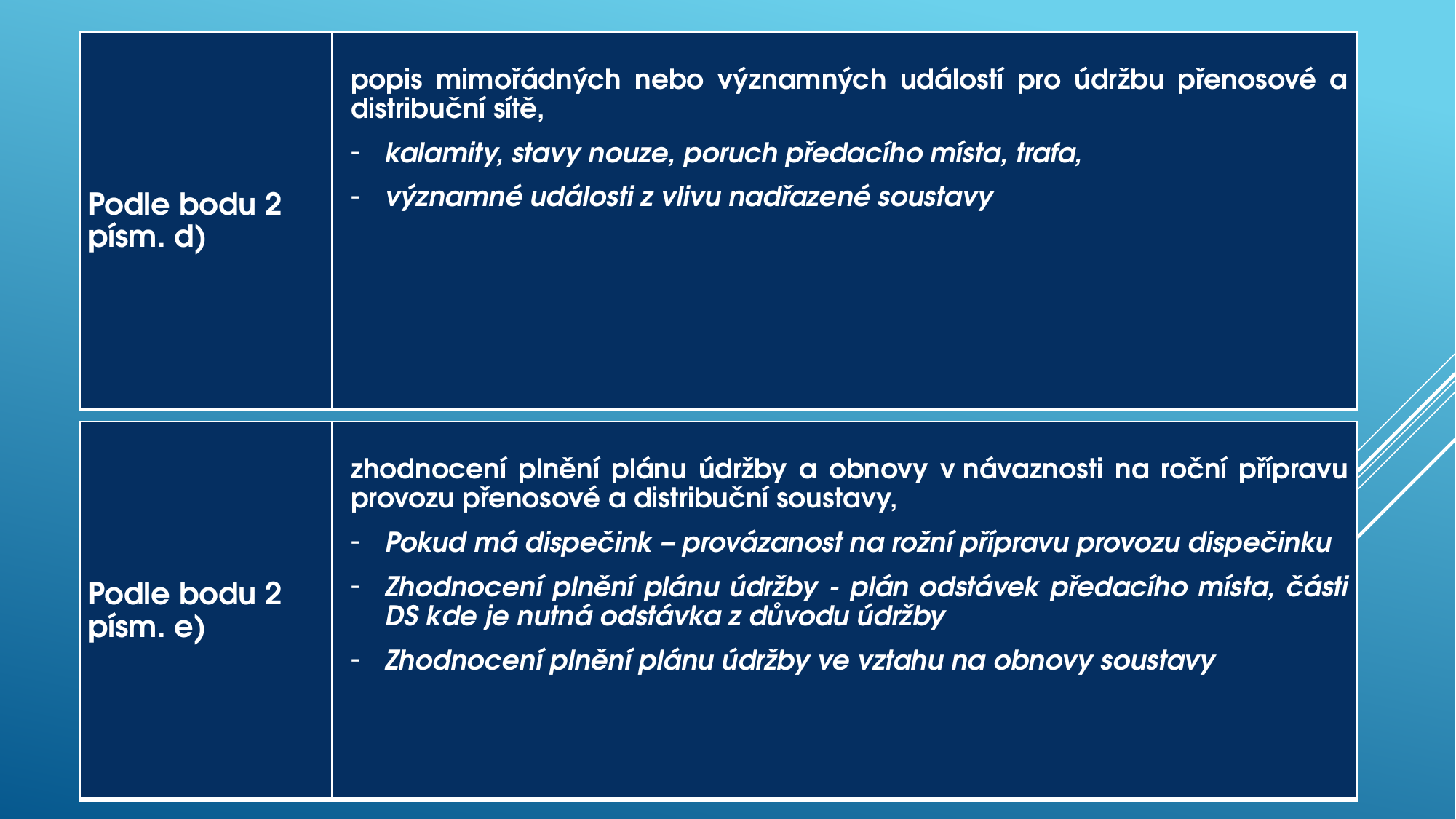

| Podle bodu 2 písm. d) | popis mimořádných nebo významných událostí pro údržbu přenosové a distribuční sítě, kalamity, stavy nouze, poruch předacího místa, trafa, významné události z vlivu nadřazené soustavy |
| --- | --- |
| Podle bodu 2 písm. e) | zhodnocení plnění plánu údržby a obnovy v návaznosti na roční přípravu provozu přenosové a distribuční soustavy, Pokud má dispečink – provázanost na rožní přípravu provozu dispečinku Zhodnocení plnění plánu údržby - plán odstávek předacího místa, části DS kde je nutná odstávka z důvodu údržby Zhodnocení plnění plánu údržby ve vztahu na obnovy soustavy |
| --- | --- |